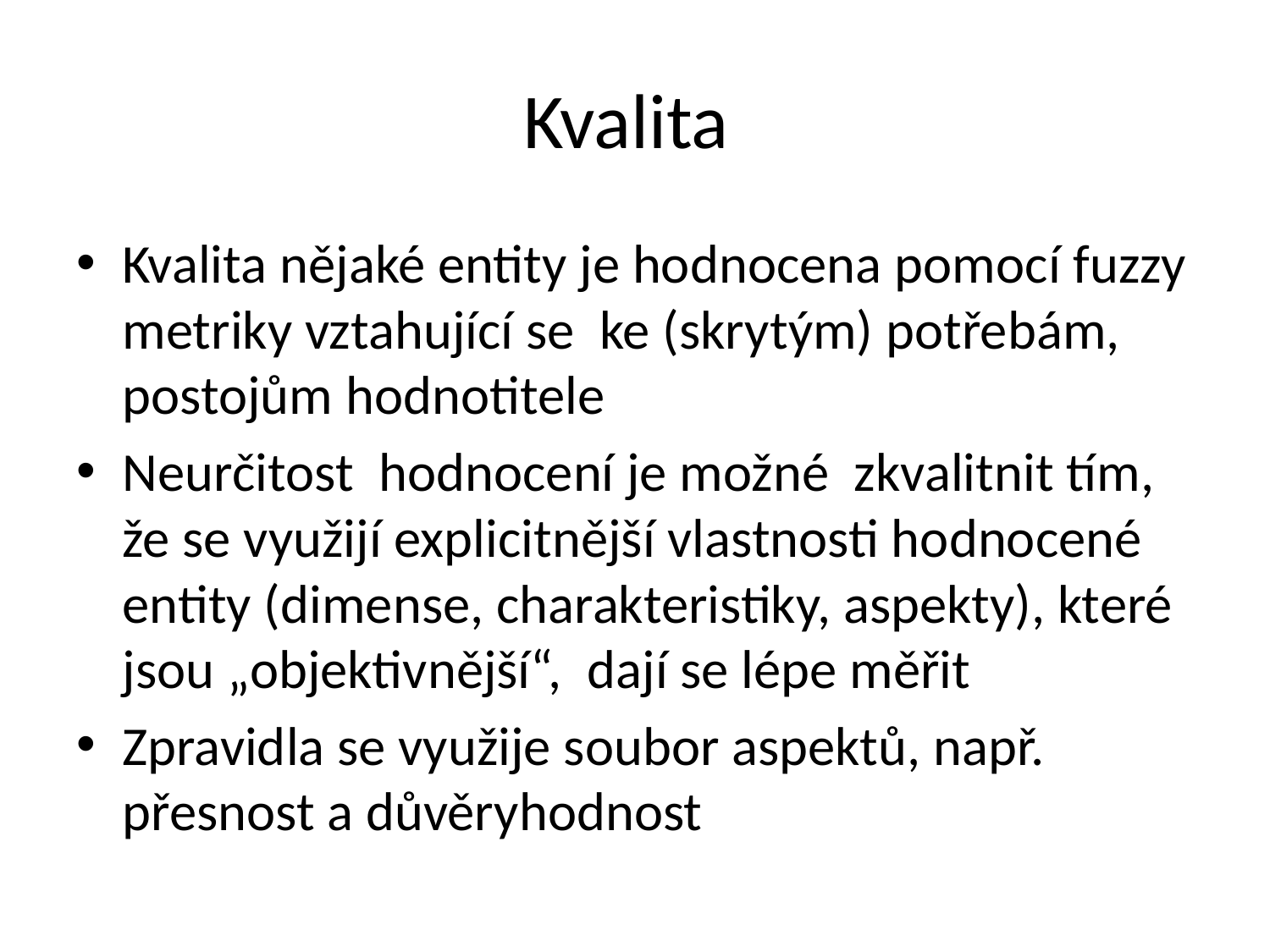

# Kvalita
Kvalita nějaké entity je hodnocena pomocí fuzzy metriky vztahující se  ke (skrytým) potřebám, postojům hodnotitele
Neurčitost  hodnocení je možné  zkvalitnit tím, že se využijí explicitnější vlastnosti hodnocené entity (dimense, charakteristiky, aspekty), které jsou „objektivnější“,  dají se lépe měřit
Zpravidla se využije soubor aspektů, např. přesnost a důvěryhodnost